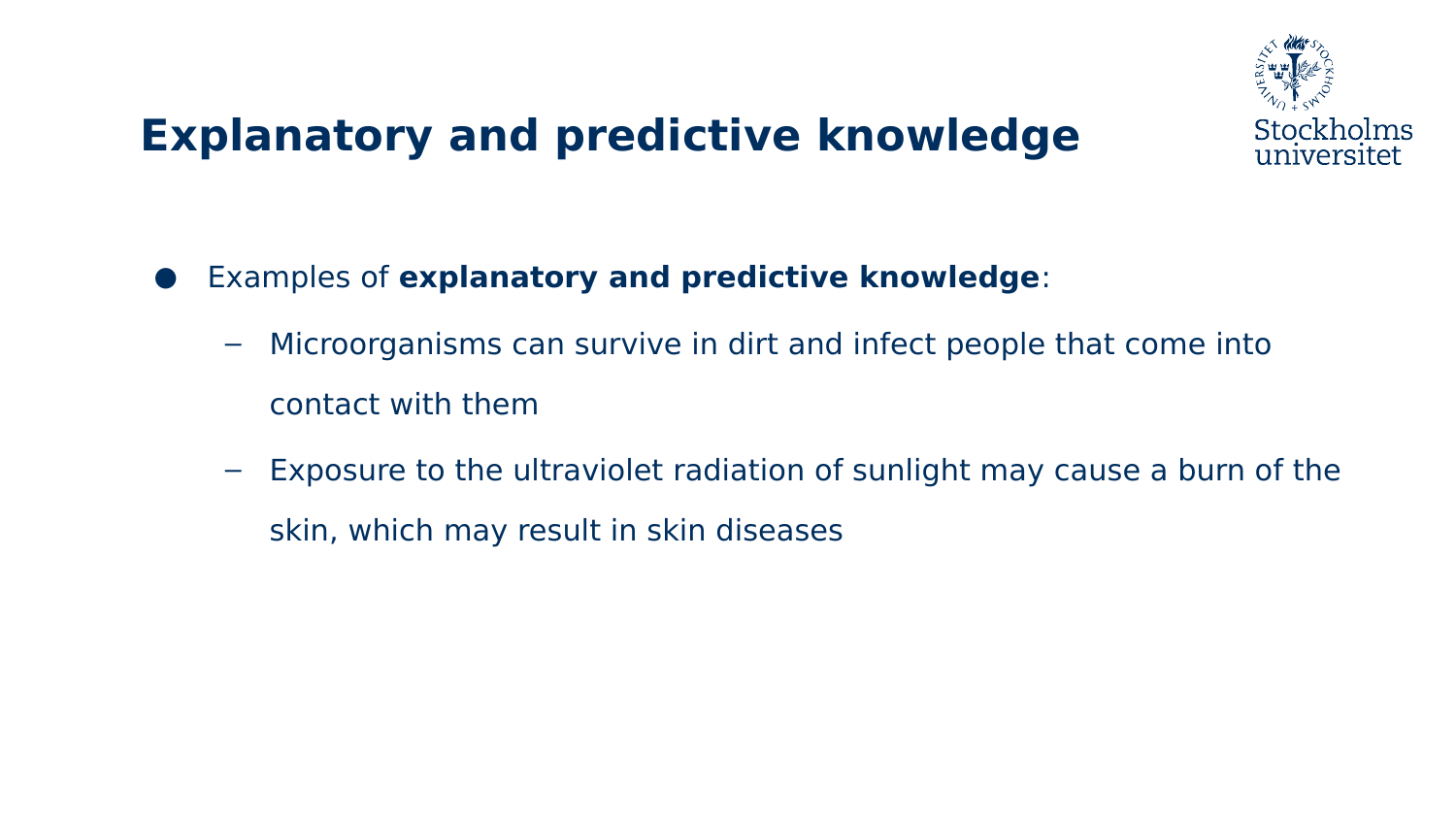

# Explanatory and predictive knowledge
Examples of explanatory and predictive knowledge:
Microorganisms can survive in dirt and infect people that come into contact with them
Exposure to the ultraviolet radiation of sunlight may cause a burn of the skin, which may result in skin diseases